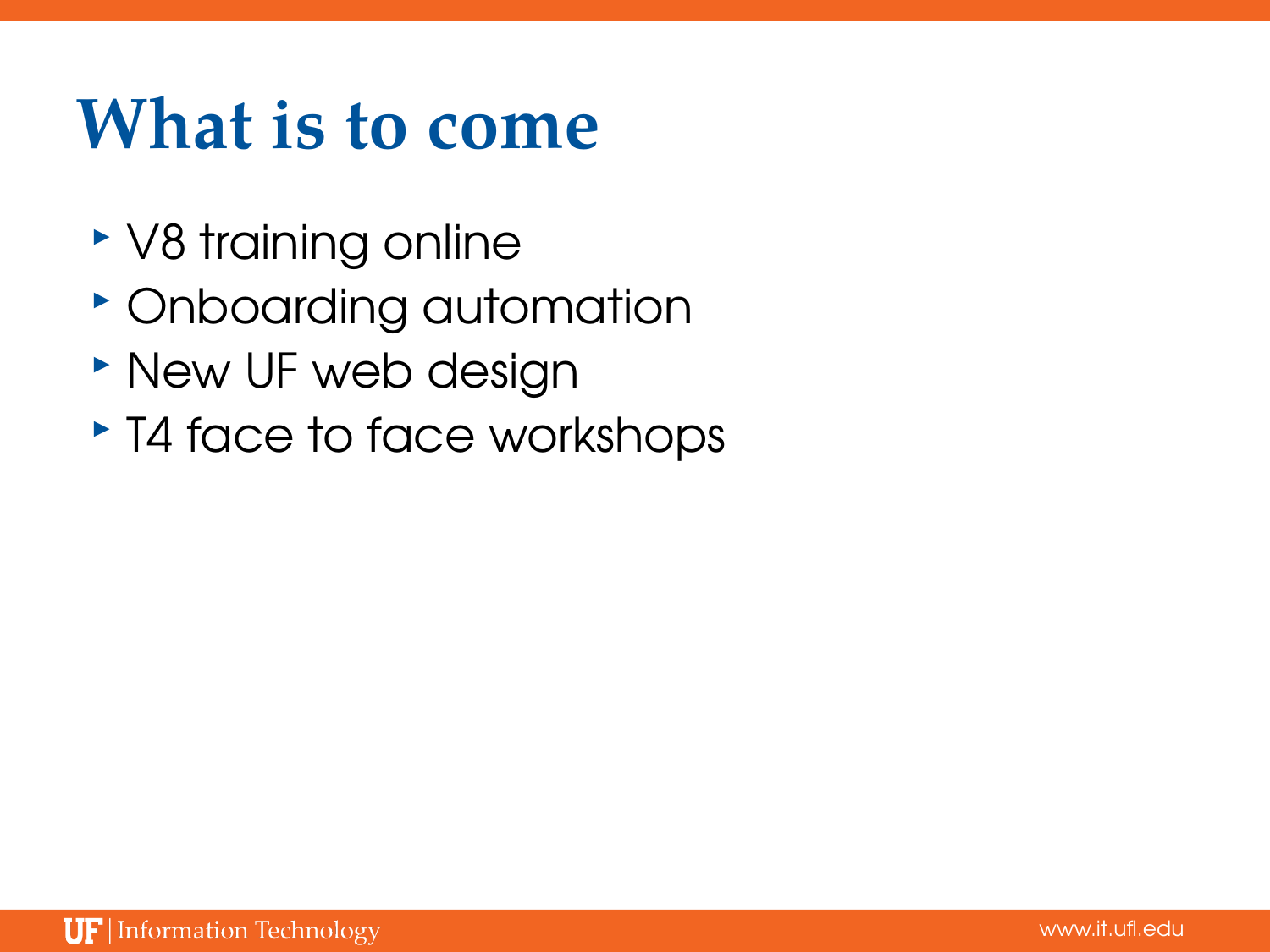

# What is to come
V8 training online
Onboarding automation
New UF web design
T4 face to face workshops